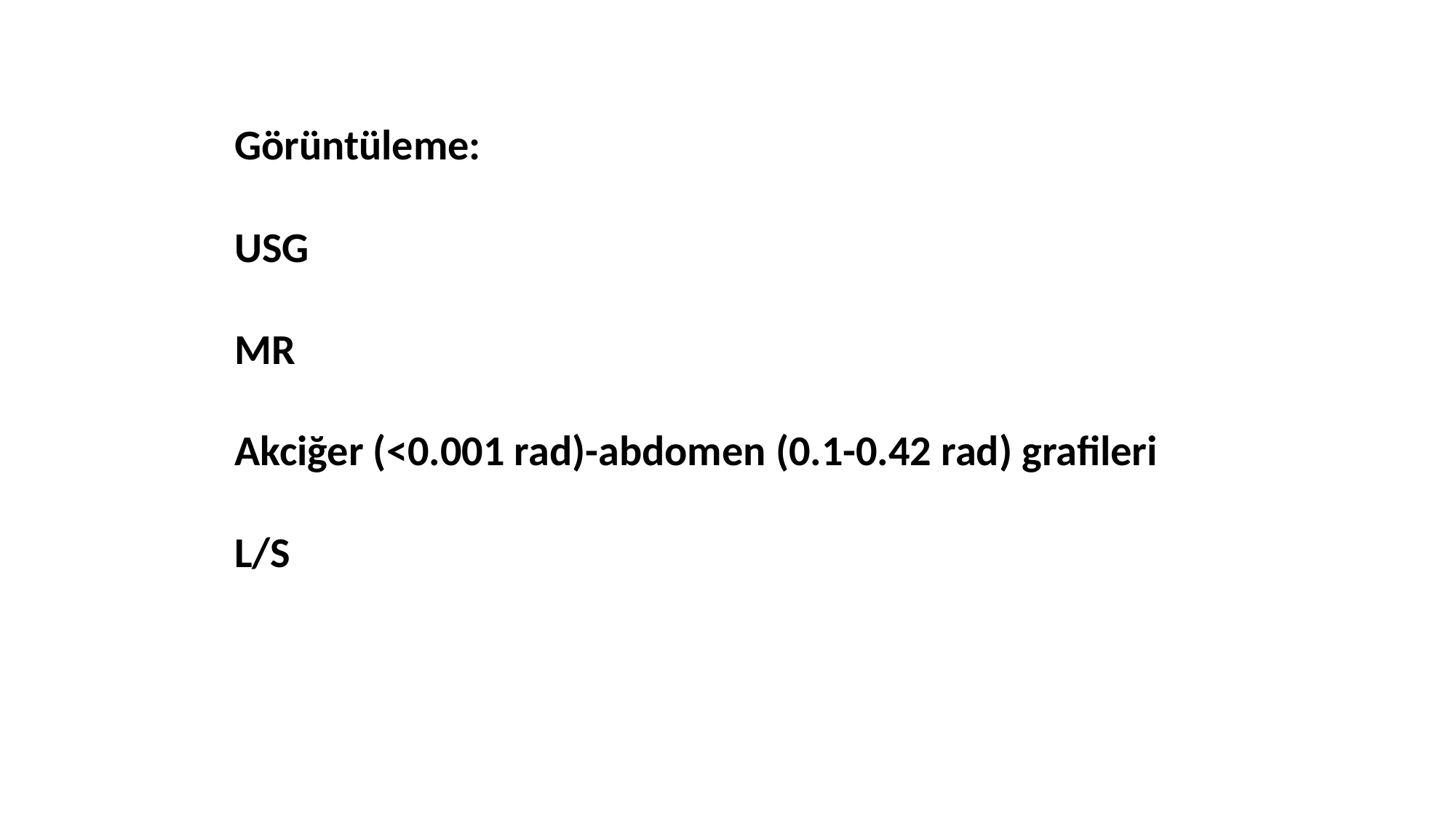

Görüntüleme:

USG

MR

Akciğer (<0.001 rad)-abdomen (0.1-0.42 rad) grafileri

L/S